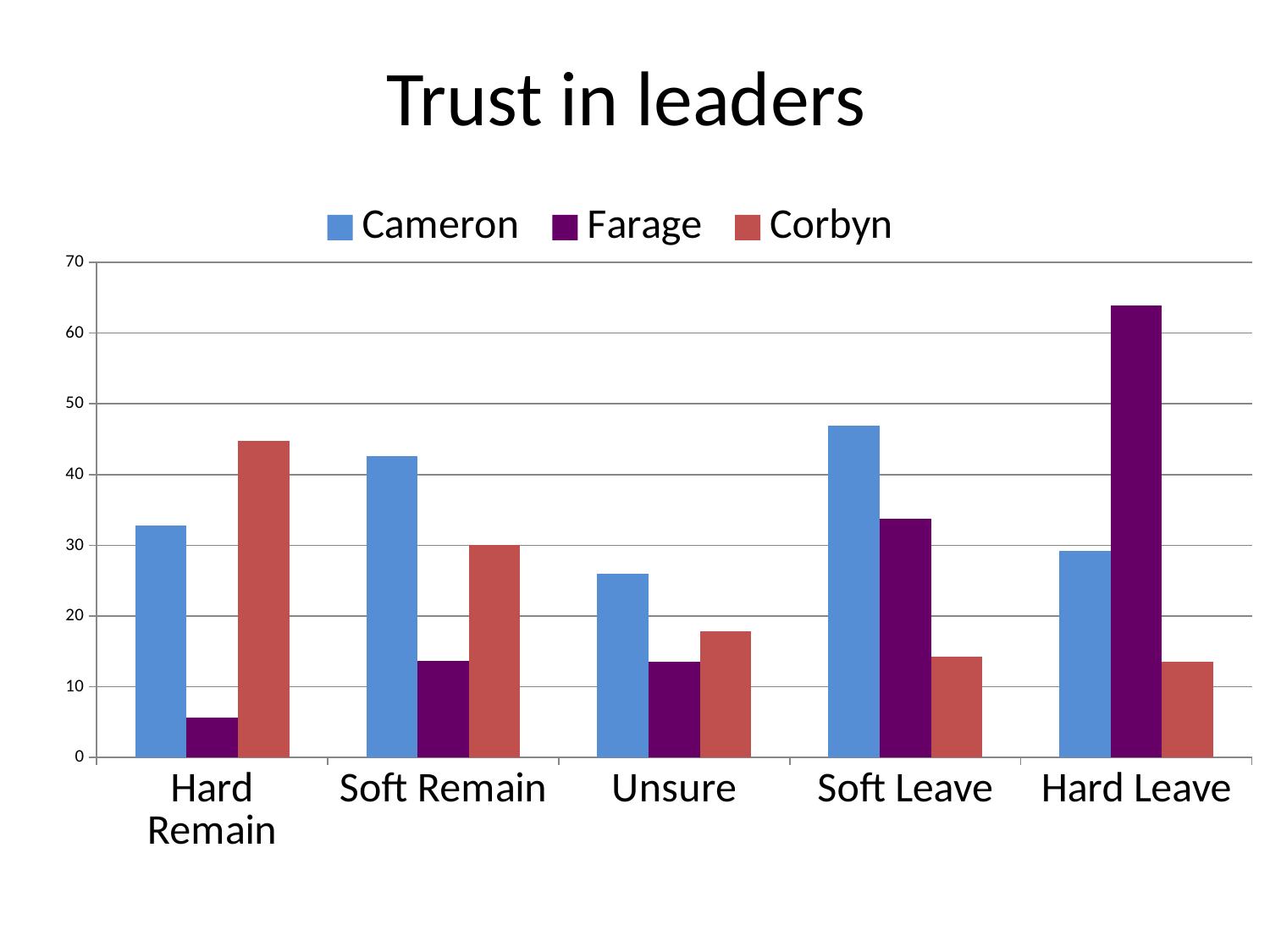

# Trust in leaders

### Chart

| Category | Cameron | Farage | Corbyn |
|---|---|---|---|
| Hard Remain | 32.8 | 5.6 | 44.8 |
| Soft Remain | 42.6 | 13.6 | 30.1 |
| Unsure | 26.0 | 13.5 | 17.9 |
| Soft Leave | 46.9 | 33.8 | 14.2 |
| Hard Leave | 29.2 | 63.9 | 13.5 |